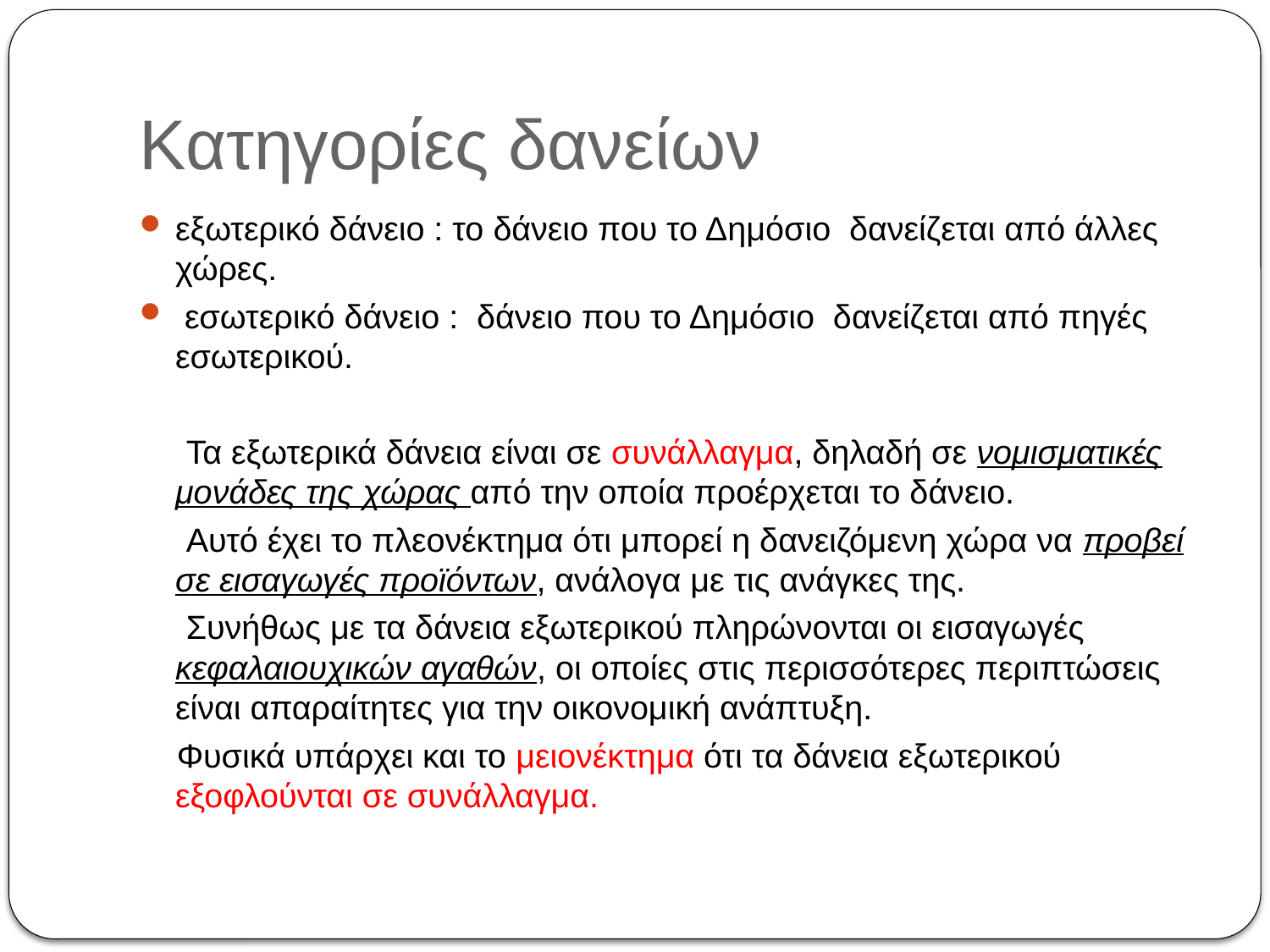

# Κατηγορίες δανείων
εξωτερικό δάνειο : το δάνειο που το Δημόσιο  δανείζεται από άλλες χώρες.
 εσωτερικό δάνειο :  δάνειο που το Δημόσιο  δανείζεται από πηγές εσωτερικού.

     Τα εξωτερικά δάνεια είναι σε συνάλλαγμα, δηλαδή σε νομισματικές μονάδες της χώρας από την οποία προέρχεται το δάνειο.
     Αυτό έχει το πλεονέκτημα ότι μπορεί η δανειζόμενη χώρα να προβεί σε εισαγωγές προϊόντων, ανάλογα με τις ανάγκες της.
     Συνήθως με τα δάνεια εξωτερικού πληρώνονται οι εισαγωγές κεφαλαιουχικών αγαθών, οι οποίες στις περισσότερες περιπτώσεις είναι απαραίτητες για την οικονομική ανάπτυξη.
    Φυσικά υπάρχει και το μειονέκτημα ότι τα δάνεια εξωτερικού εξοφλούνται σε συνάλλαγμα.